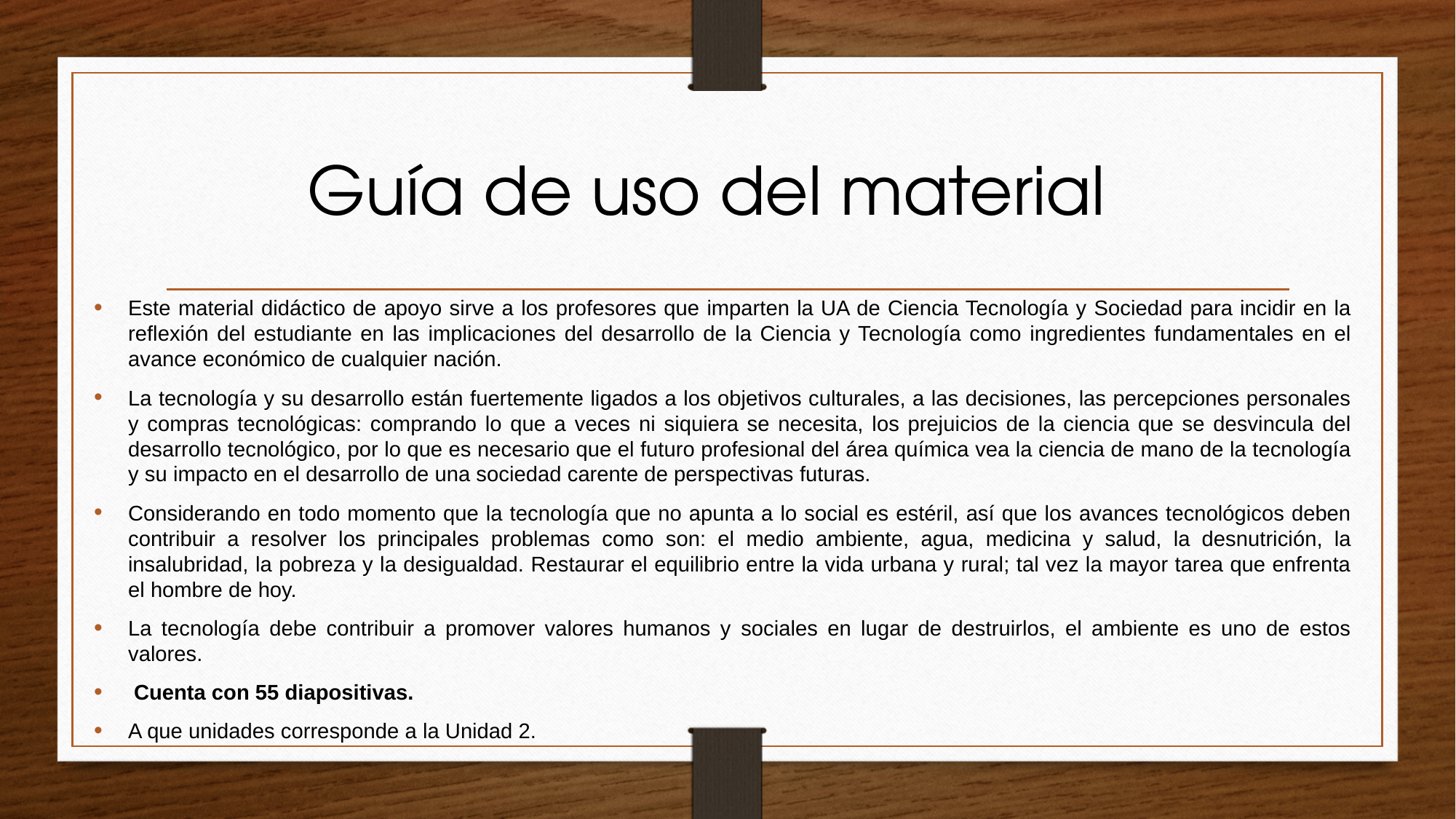

# Guía de uso del material
Este material didáctico de apoyo sirve a los profesores que imparten la UA de Ciencia Tecnología y Sociedad para incidir en la reflexión del estudiante en las implicaciones del desarrollo de la Ciencia y Tecnología como ingredientes fundamentales en el avance económico de cualquier nación.
La tecnología y su desarrollo están fuertemente ligados a los objetivos culturales, a las decisiones, las percepciones personales y compras tecnológicas: comprando lo que a veces ni siquiera se necesita, los prejuicios de la ciencia que se desvincula del desarrollo tecnológico, por lo que es necesario que el futuro profesional del área química vea la ciencia de mano de la tecnología y su impacto en el desarrollo de una sociedad carente de perspectivas futuras.
Considerando en todo momento que la tecnología que no apunta a lo social es estéril, así que los avances tecnológicos deben contribuir a resolver los principales problemas como son: el medio ambiente, agua, medicina y salud, la desnutrición, la insalubridad, la pobreza y la desigualdad. Restaurar el equilibrio entre la vida urbana y rural; tal vez la mayor tarea que enfrenta el hombre de hoy.
La tecnología debe contribuir a promover valores humanos y sociales en lugar de destruirlos, el ambiente es uno de estos valores.
 Cuenta con 55 diapositivas.
A que unidades corresponde a la Unidad 2.